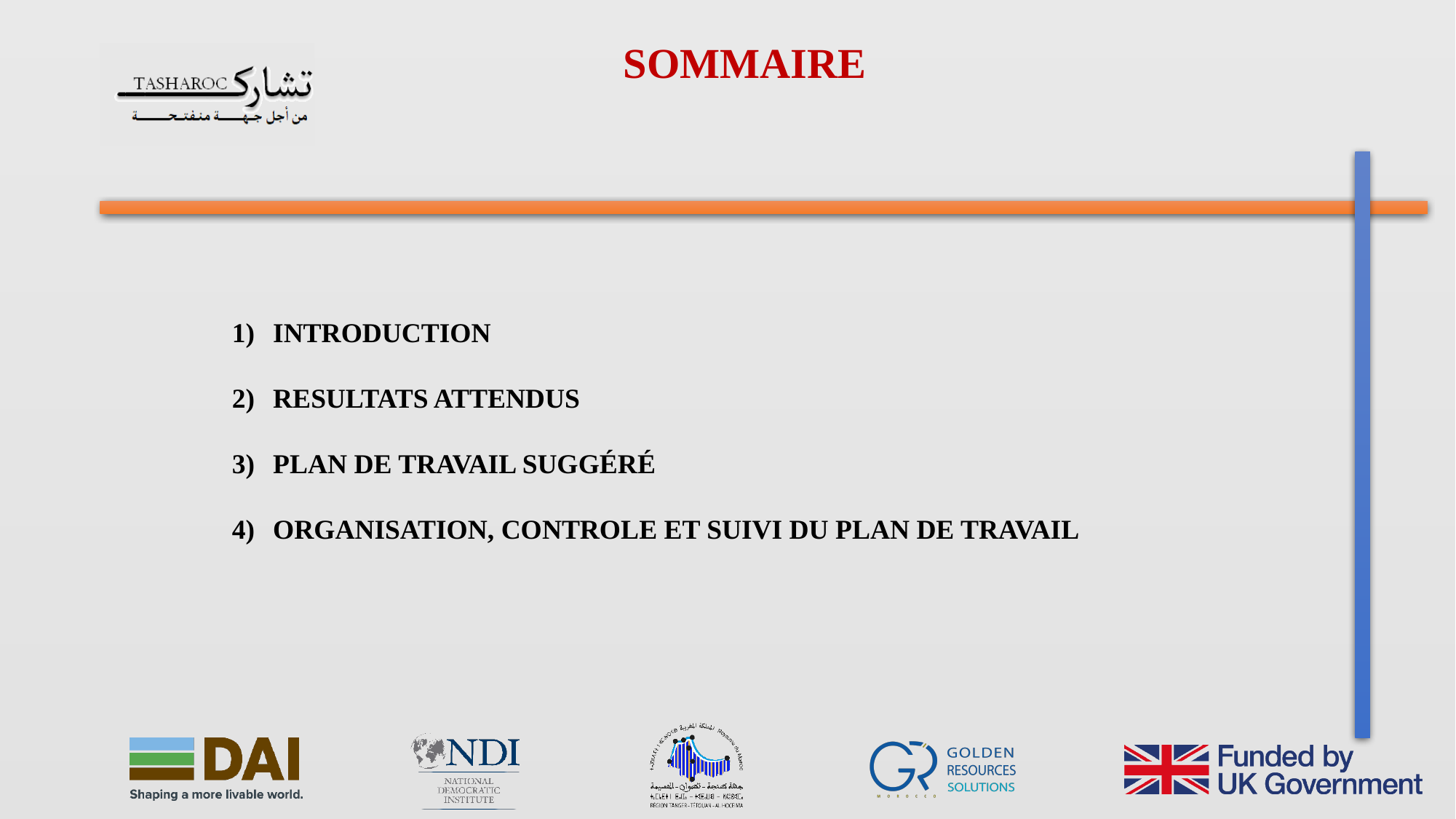

# SOMMAIRE
INTRODUCTION
RESULTATS ATTENDUS
PLAN DE TRAVAIL SUGGÉRÉ
ORGANISATION, CONTROLE ET SUIVI DU PLAN DE TRAVAIL